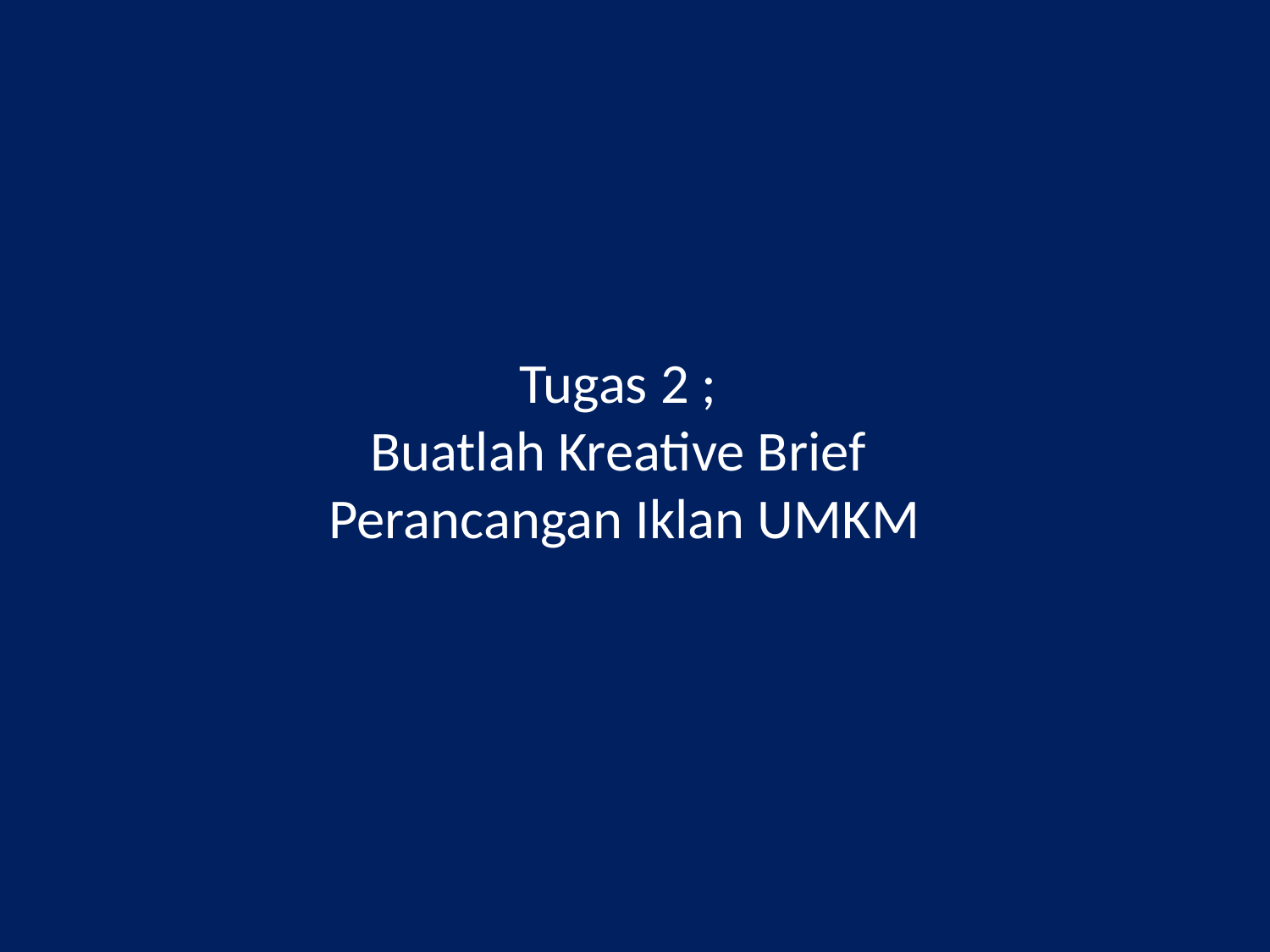

Tugas 2 ;
Buatlah Kreative Brief
Perancangan Iklan UMKM